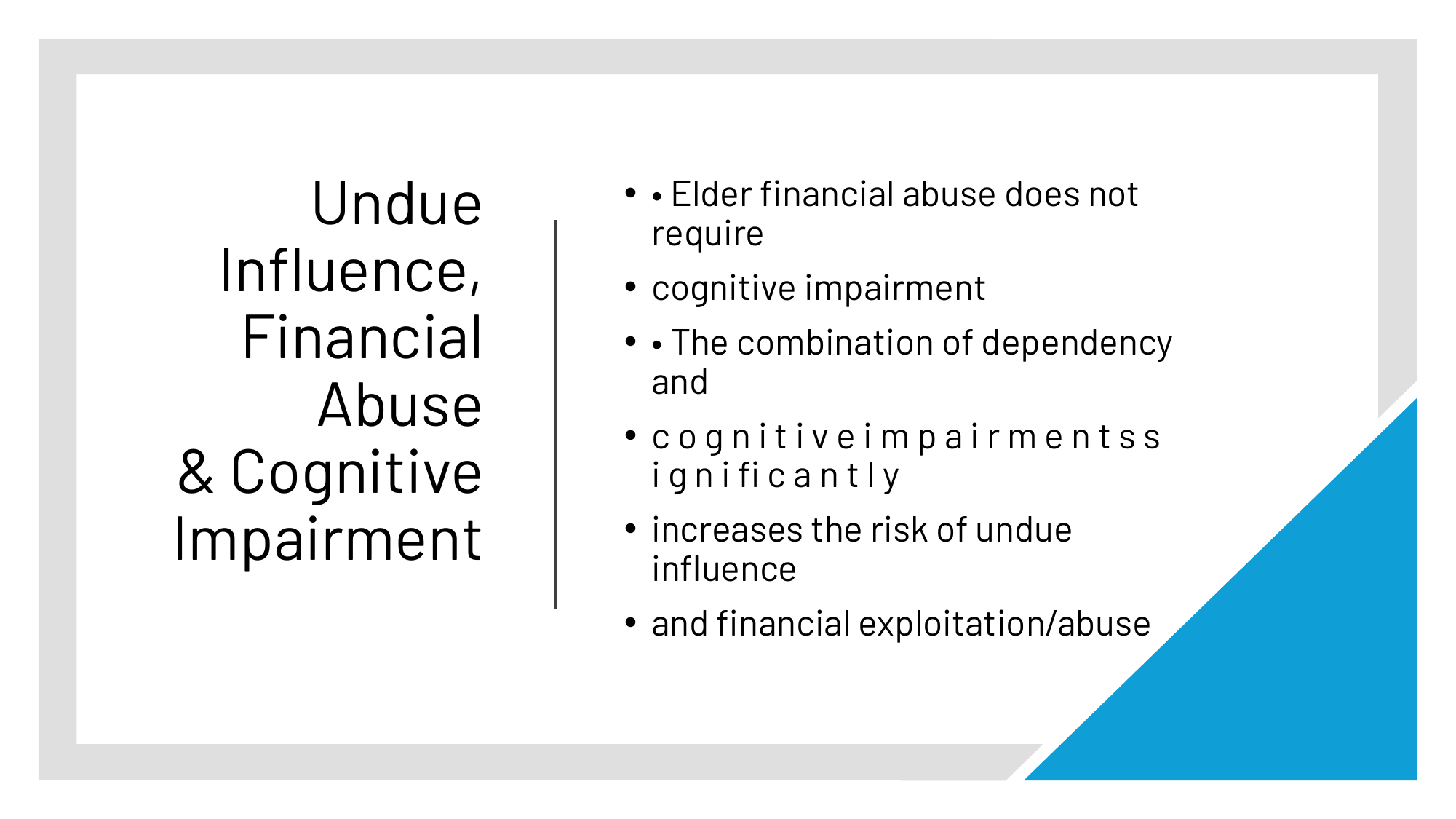

# Undue Influence, Financial Abuse & Cognitive Impairment
• Elder financial abuse does not require
cognitive impairment
• The combination of dependency and
c o g n i t i v e i m p a i r m e n t s s i g n i fi c a n t l y
increases the risk of undue influence
and financial exploitation/abuse